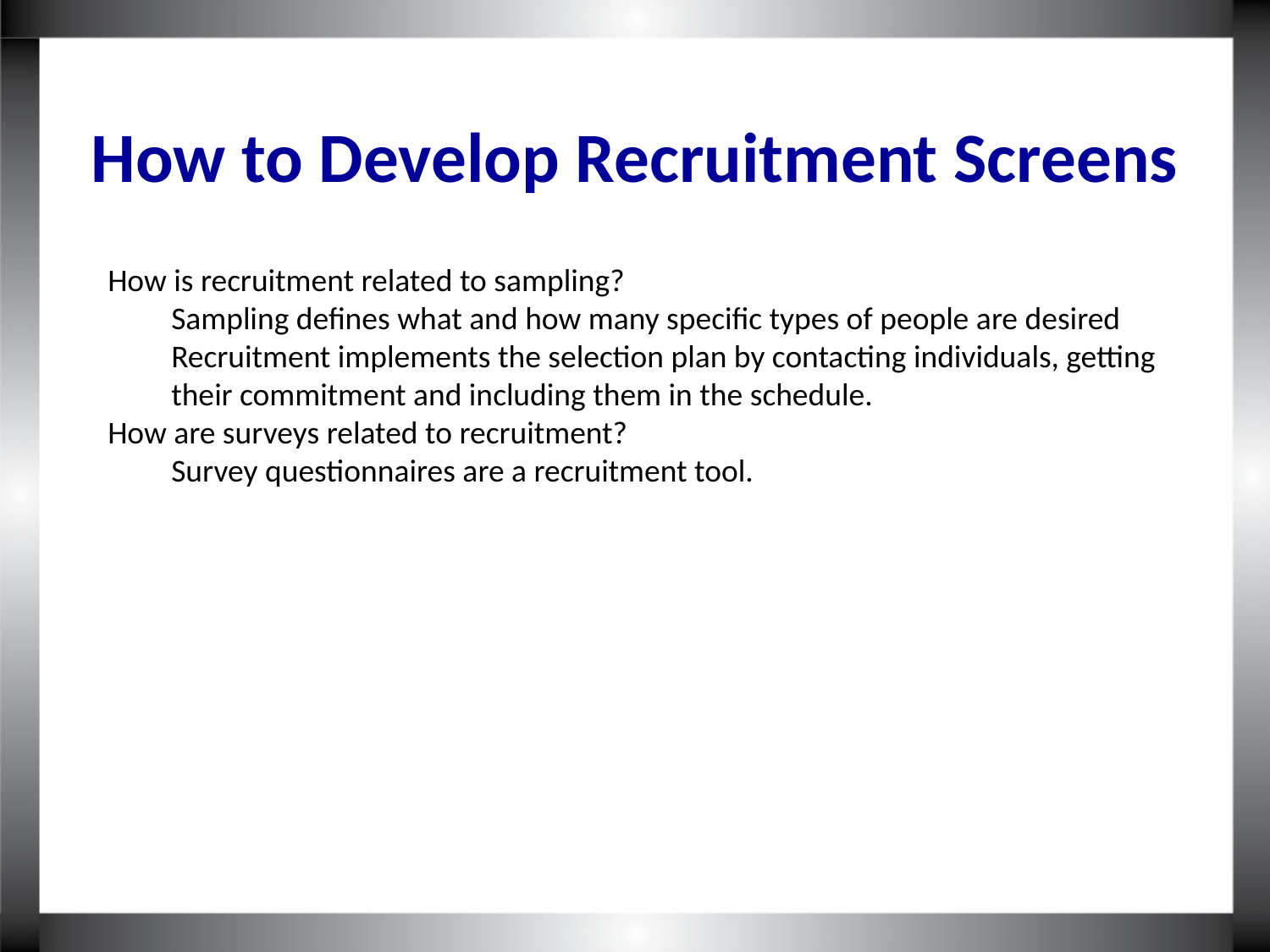

How to Develop Recruitment Screens
How is recruitment related to sampling?
Sampling defines what and how many specific types of people are desired
Recruitment implements the selection plan by contacting individuals, getting their commitment and including them in the schedule.
How are surveys related to recruitment?
Survey questionnaires are a recruitment tool.